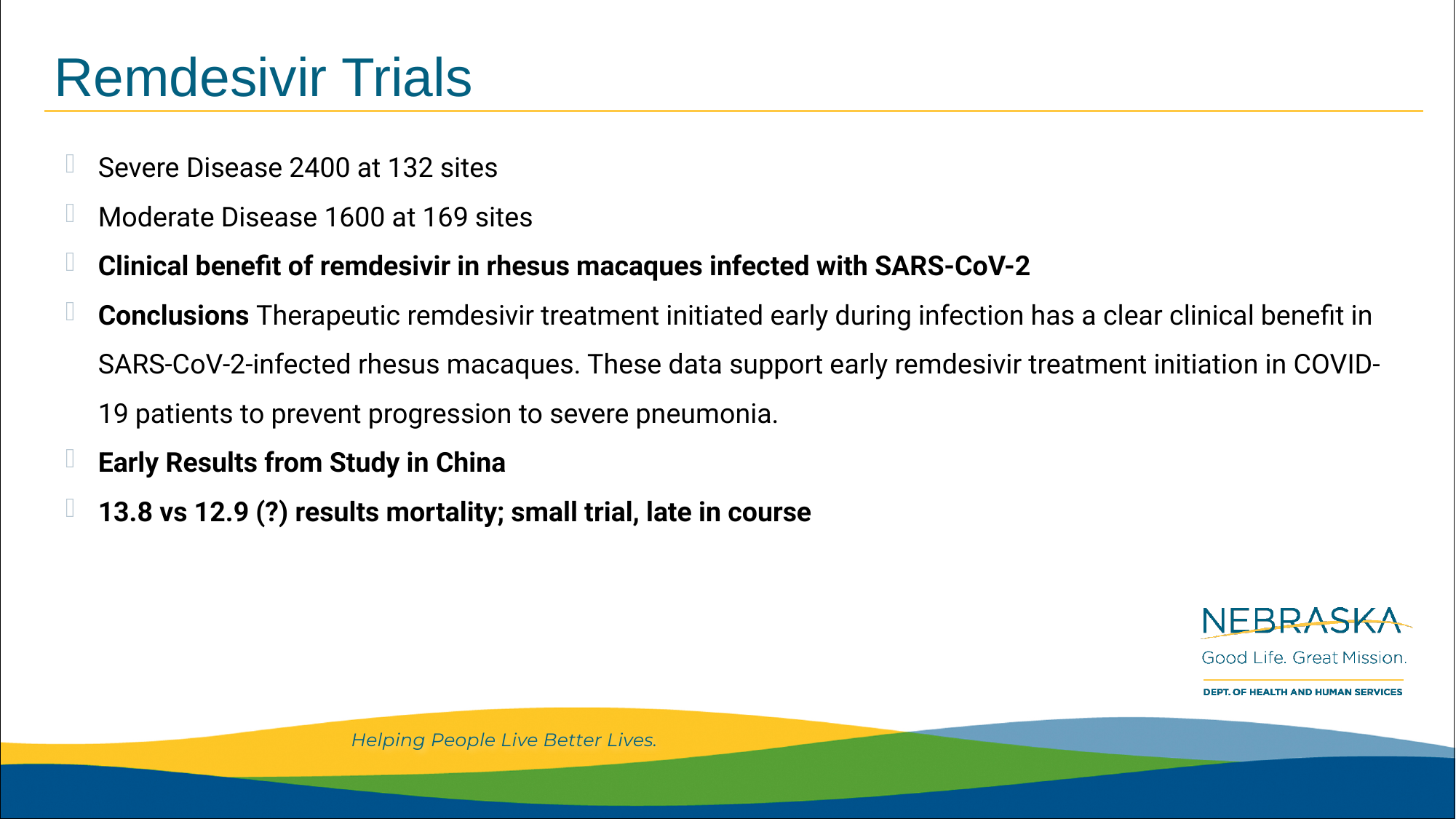

# Remdesivir Trials
Severe Disease 2400 at 132 sites
Moderate Disease 1600 at 169 sites
Clinical benefit of remdesivir in rhesus macaques infected with SARS-CoV-2
Conclusions Therapeutic remdesivir treatment initiated early during infection has a clear clinical benefit in SARS-CoV-2-infected rhesus macaques. These data support early remdesivir treatment initiation in COVID-19 patients to prevent progression to severe pneumonia.
Early Results from Study in China
13.8 vs 12.9 (?) results mortality; small trial, late in course